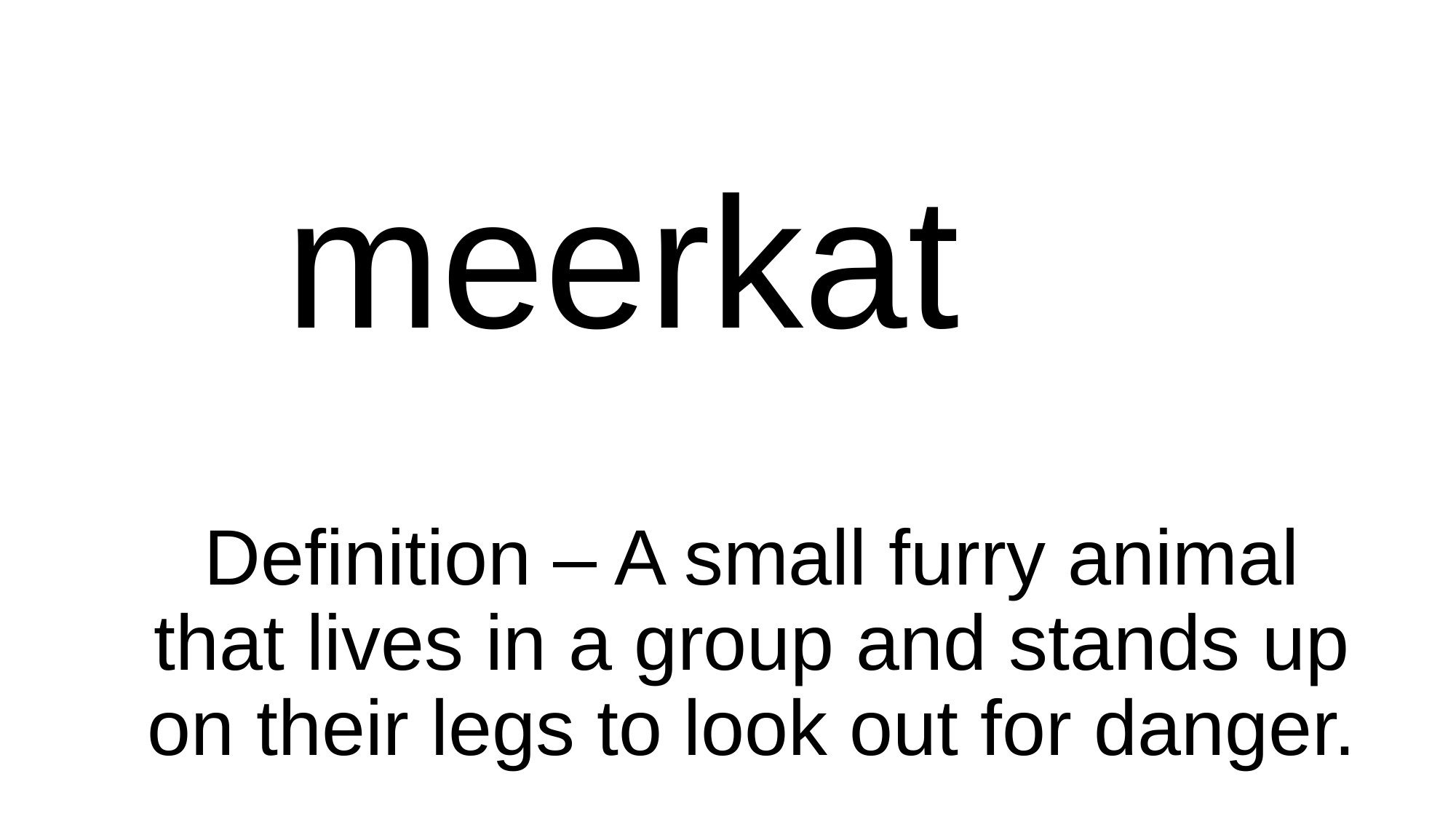

meerkat
Definition – A small furry animal that lives in a group and stands up on their legs to look out for danger.